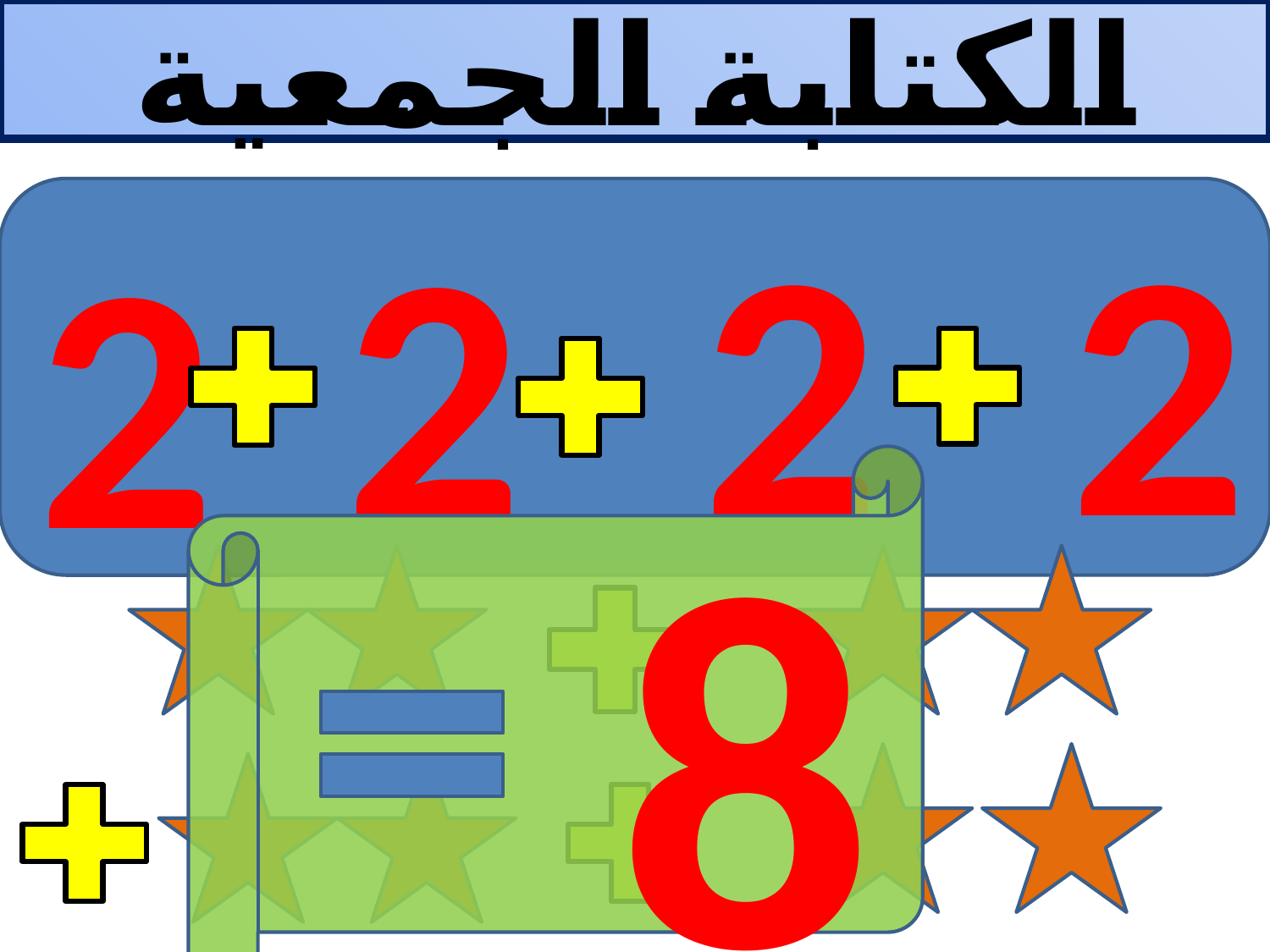

الكتابة الجمعية

2
2
2
2

8